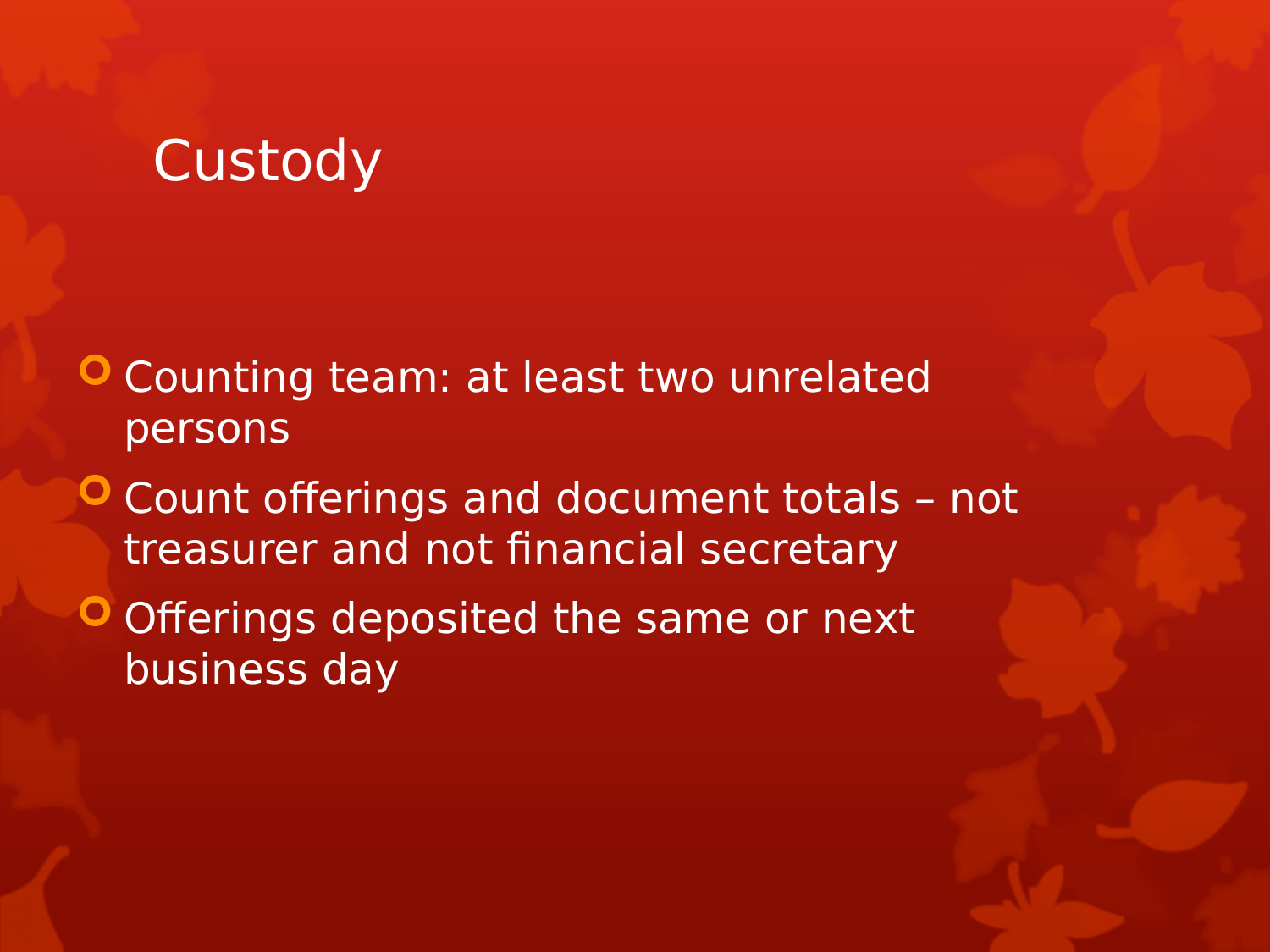

# Custody
Counting team: at least two unrelated persons
Count offerings and document totals – not treasurer and not financial secretary
Offerings deposited the same or next business day